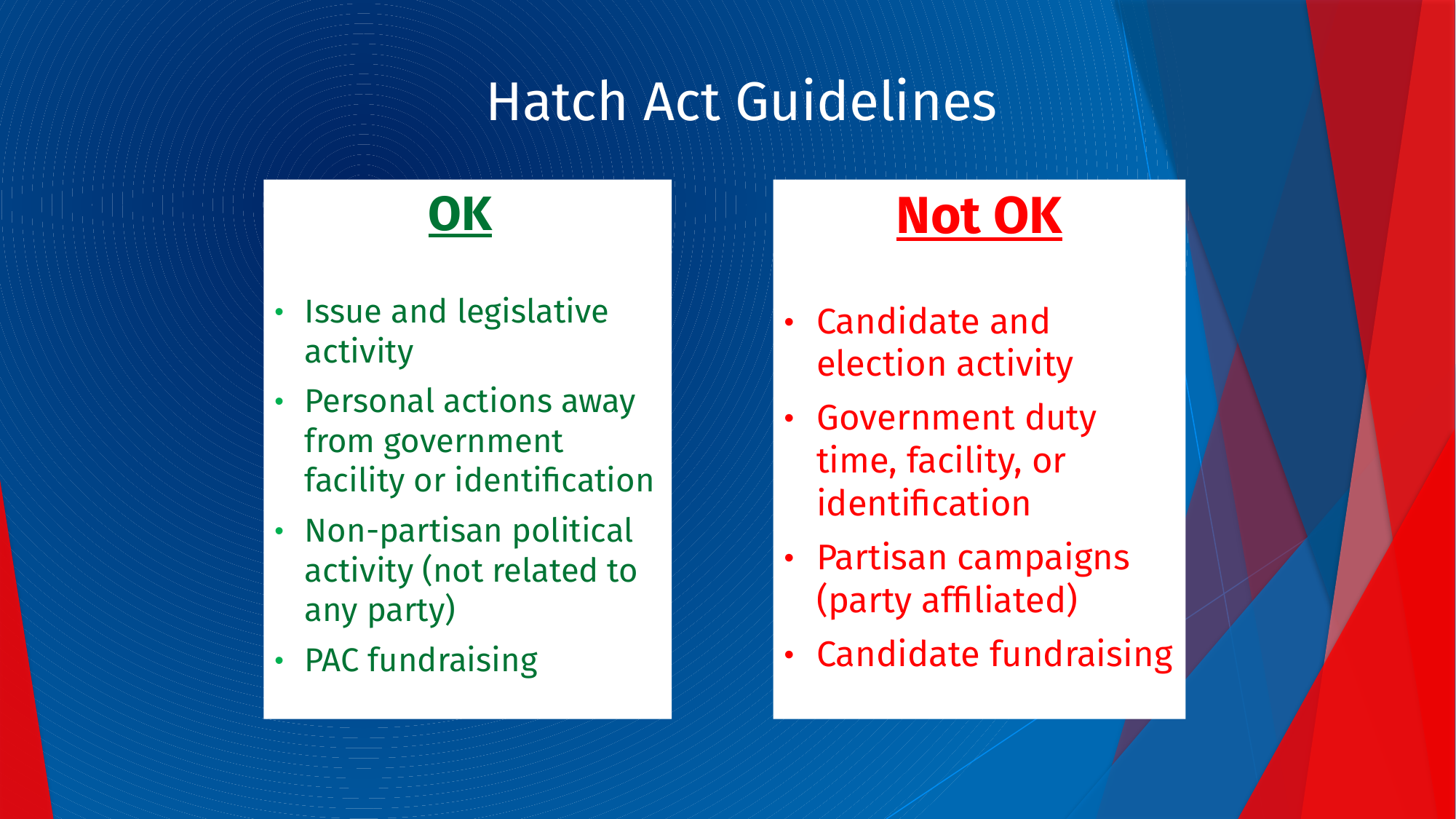

# Hatch Act Guidelines
Not OK

Candidate and election activity
Government duty time, facility, or identification
Partisan campaigns (party affiliated)
Candidate fundraising
 OK

Issue and legislative activity
Personal actions away from government facility or identification
Non-partisan political activity (not related to any party)
PAC fundraising